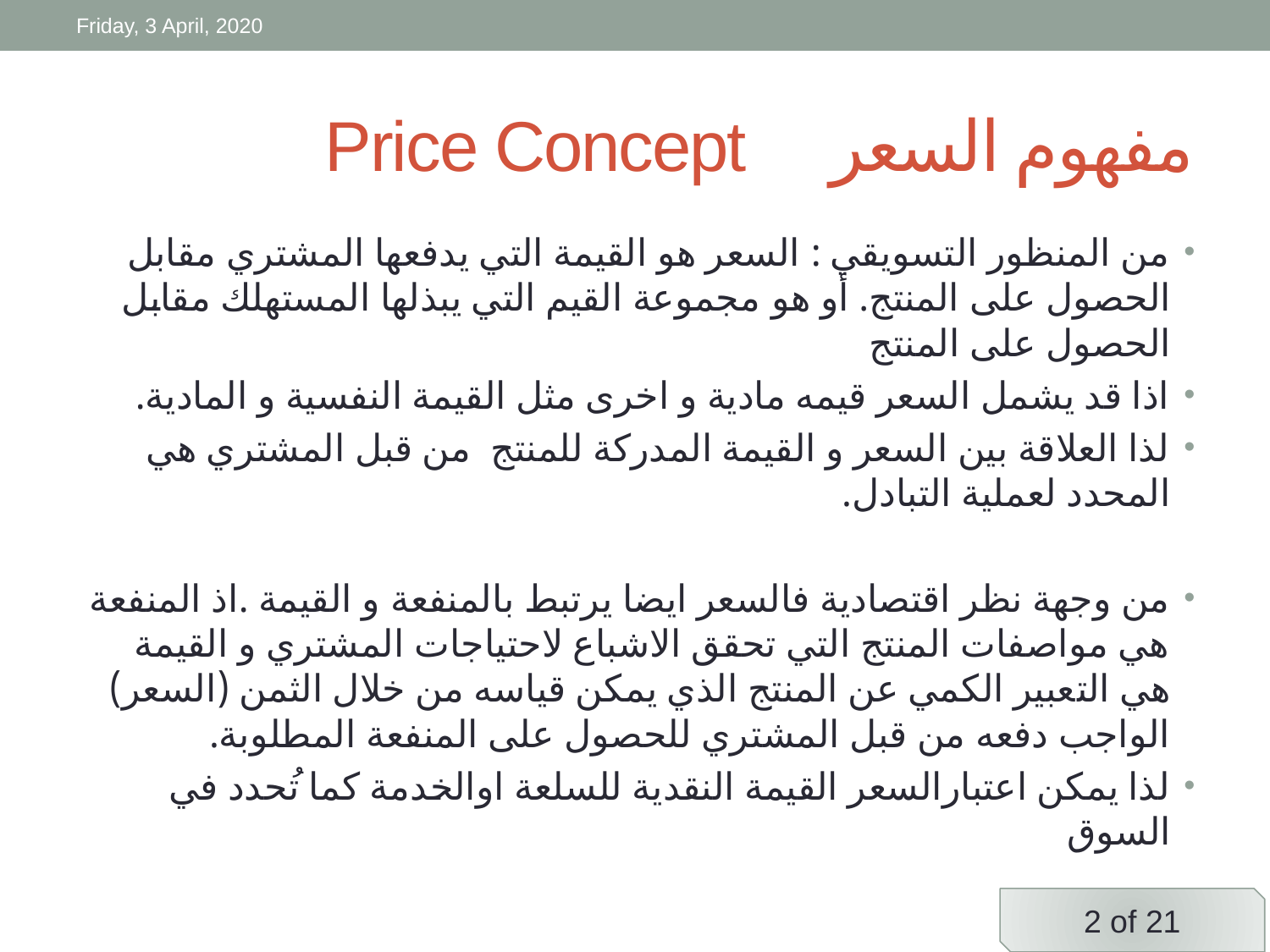

Friday, 3 April, 2020
# مفهوم السعر     Price Concept
من المنظور التسويقي : السعر هو القيمة التي يدفعها المشتري مقابل الحصول على المنتج. أو هو مجموعة القيم التي يبذلها المستهلك مقابل الحصول على المنتج
اذا قد يشمل السعر قيمه مادية و اخرى مثل القيمة النفسية و المادية.
لذا العلاقة بين السعر و القيمة المدركة للمنتج  من قبل المشتري هي المحدد لعملية التبادل.

من وجهة نظر اقتصادية فالسعر ايضا يرتبط بالمنفعة و القيمة .اذ المنفعة هي مواصفات المنتج التي تحقق الاشباع لاحتياجات المشتري و القيمة هي التعبير الكمي عن المنتج الذي يمكن قياسه من خلال الثمن (السعر) الواجب دفعه من قبل المشتري للحصول على المنفعة المطلوبة.
لذا يمكن اعتبارالسعر القيمة النقدية للسلعة اوالخدمة كما تُحدد في السوق